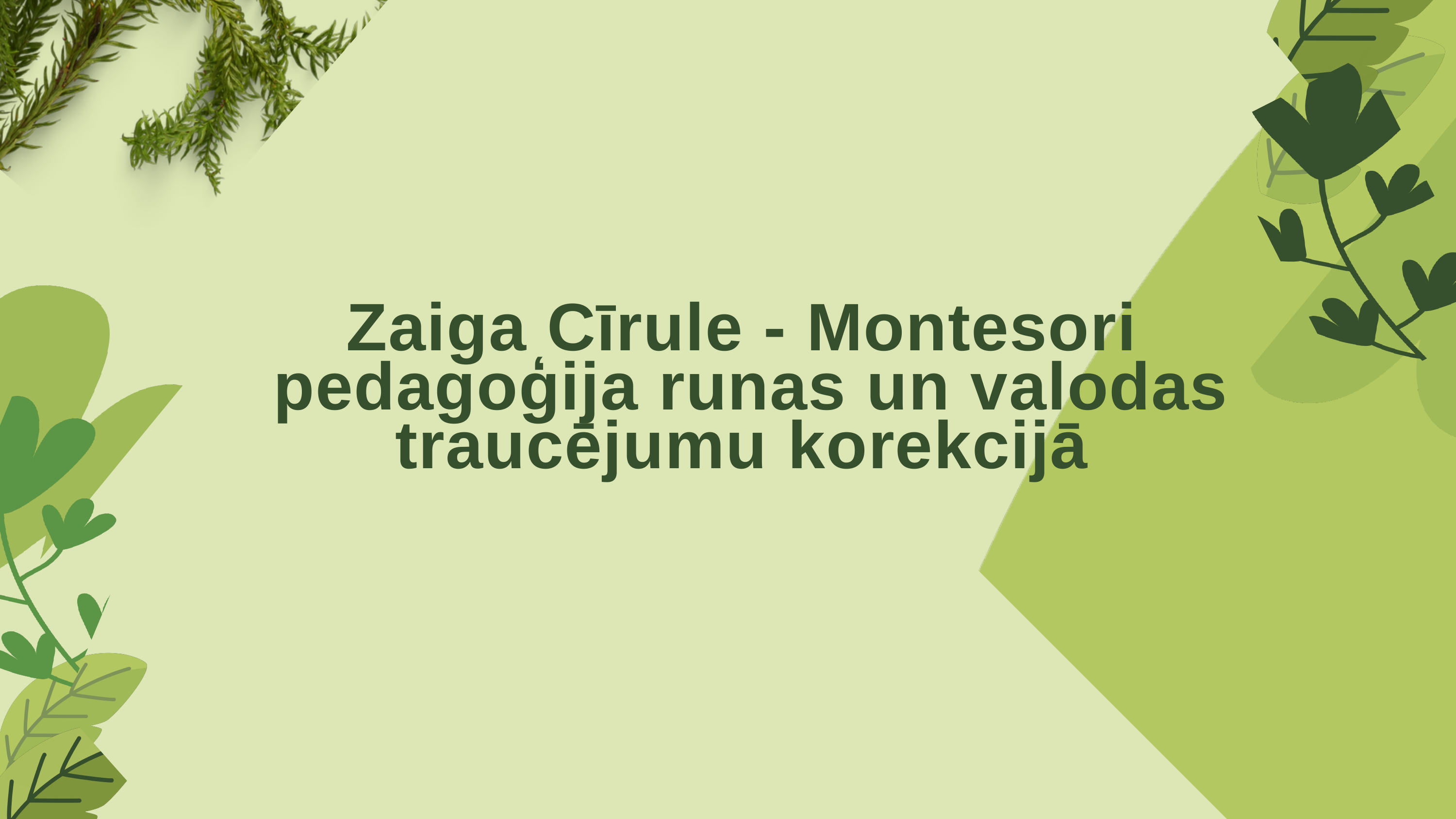

Zaiga Cīrule - Montesori
 pedagoģija runas un valodas traucējumu korekcijā